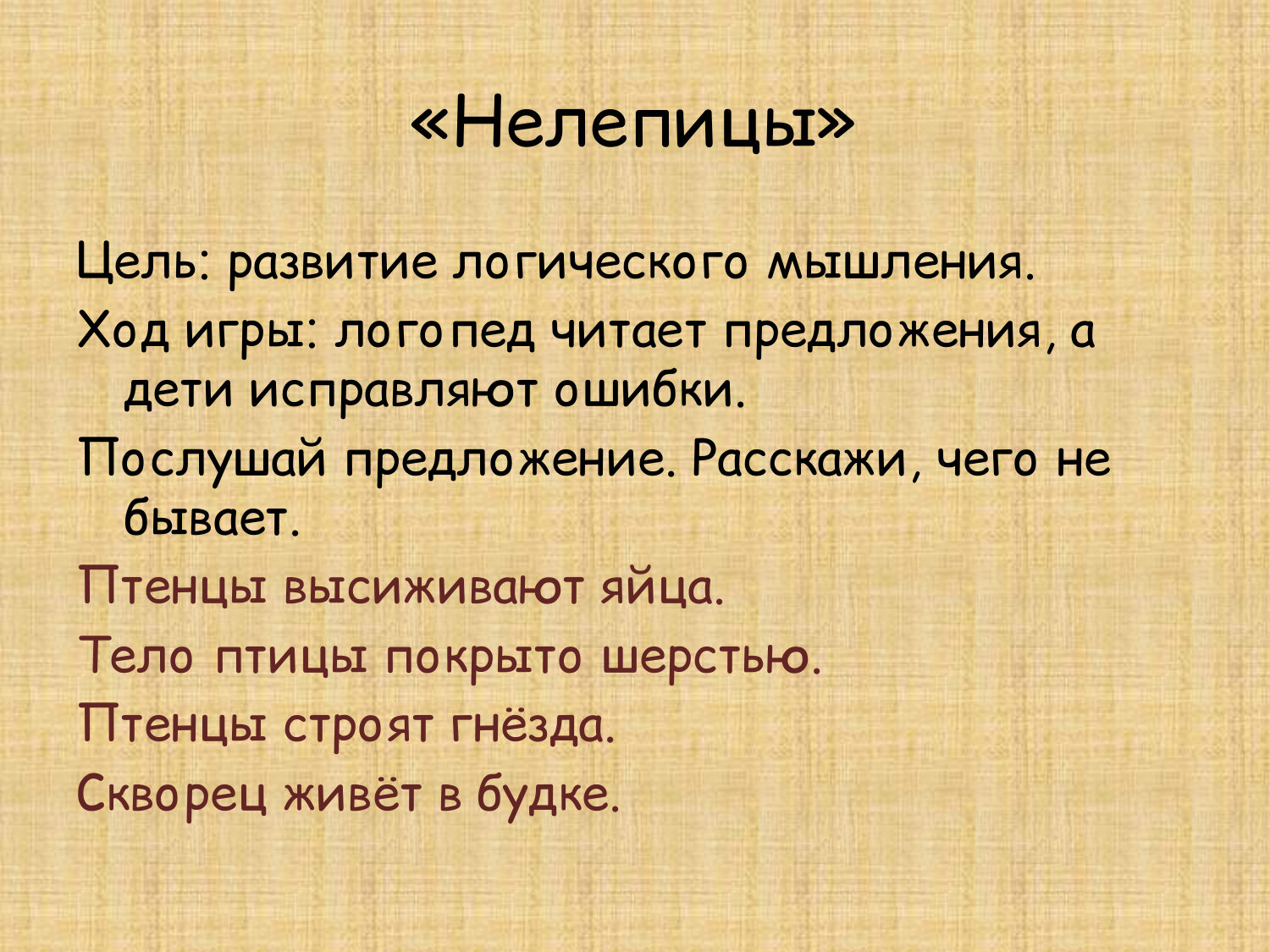

# «Нелепицы»
Цель: развитие логического мышления.
Ход игры: логопед читает предложения, а дети исправляют ошибки.
Послушай предложение. Расскажи, чего не бывает.
Птенцы высиживают яйца.
Тело птицы покрыто шерстью.
Птенцы строят гнёзда.
Скворец живёт в будке.